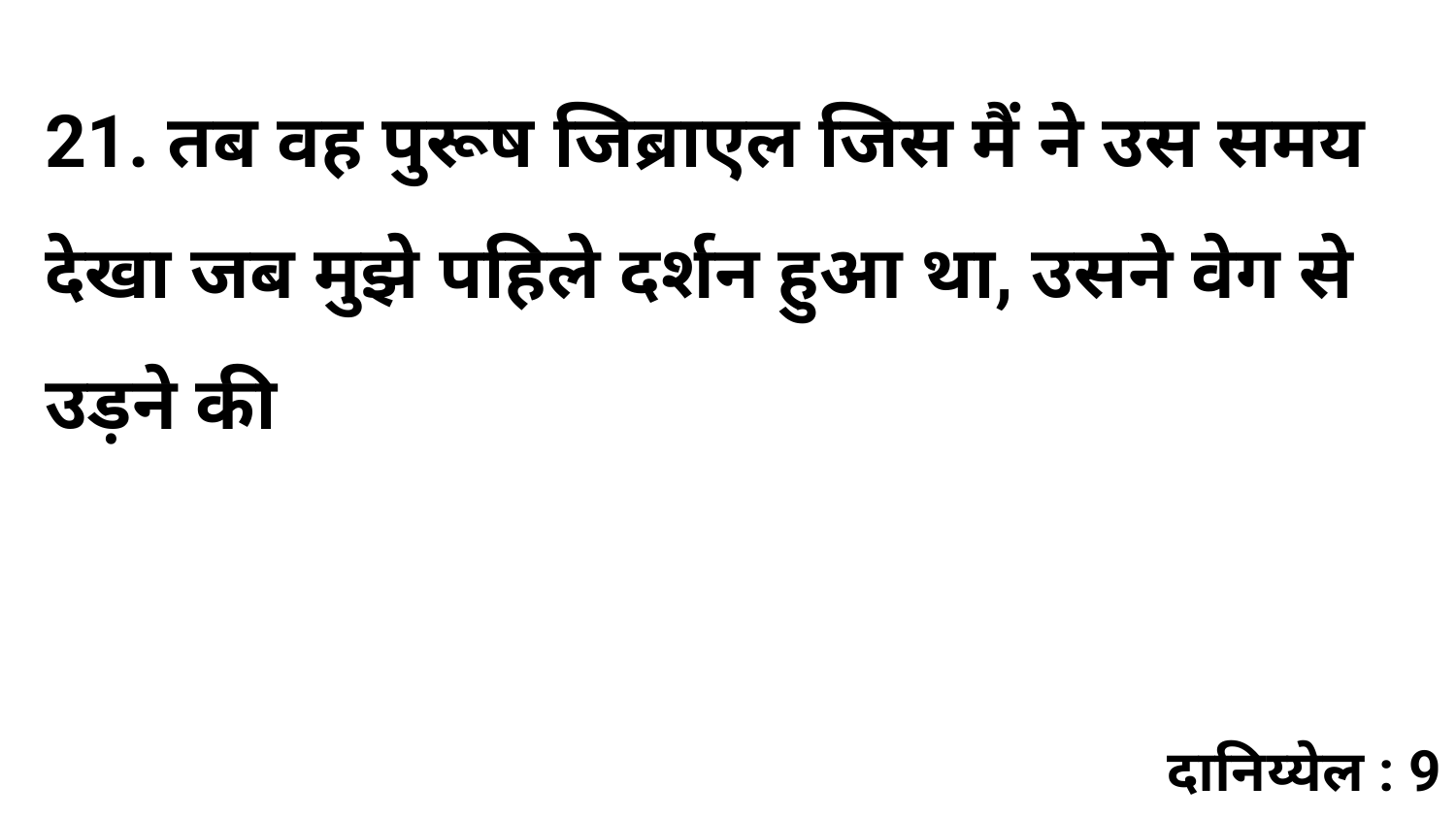

21. तब वह पुरूष जिब्राएल जिस मैं ने उस समय देखा जब मुझे पहिले दर्शन हुआ था, उसने वेग से उड़ने की
दानिय्येल : 9